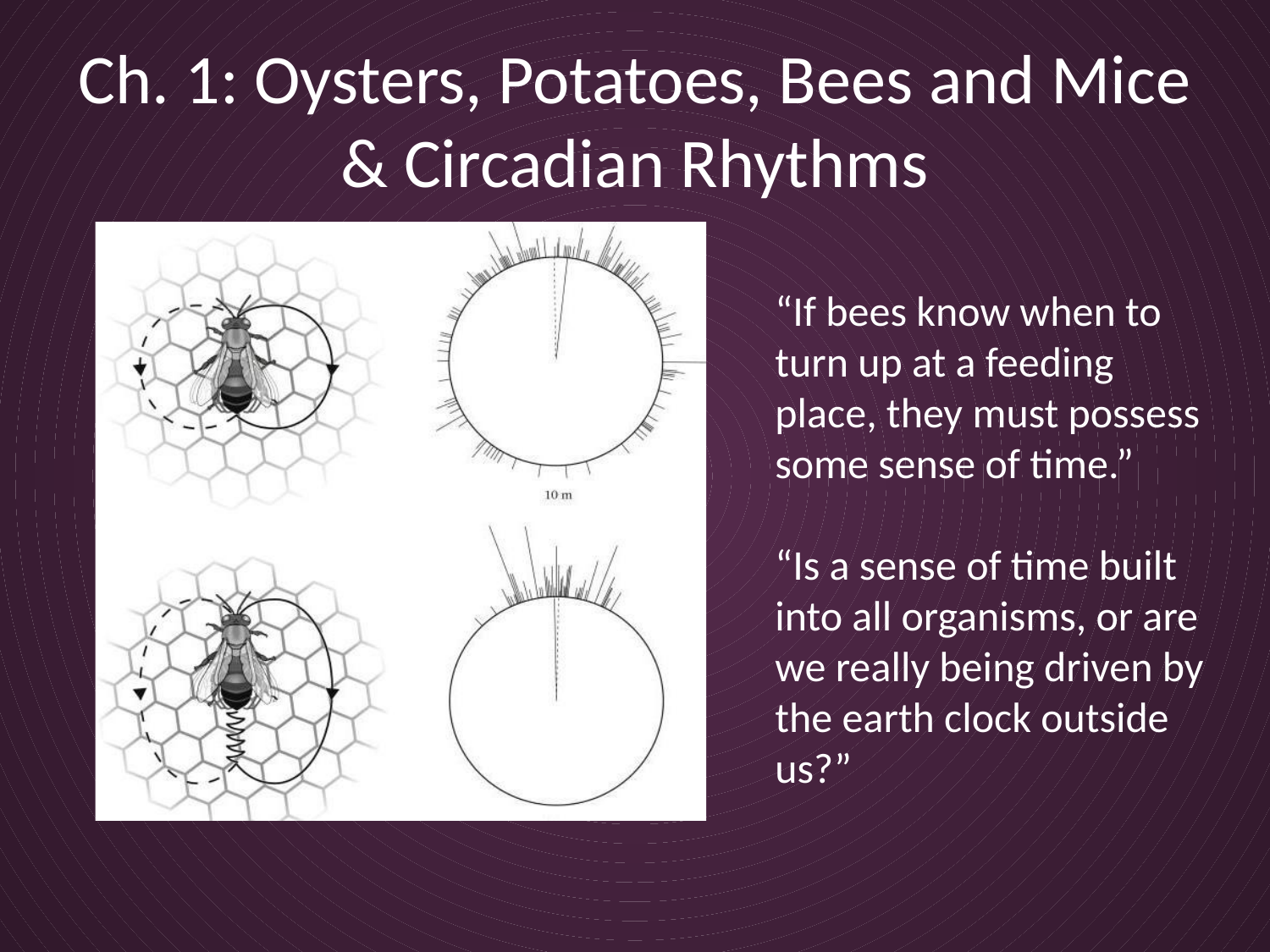

# Ch. 1: Oysters, Potatoes, Bees and Mice & Circadian Rhythms

“If bees know when to turn up at a feeding place, they must possess some sense of time.”

“Is a sense of time built into all organisms, or are we really being driven by the earth clock outside us?”